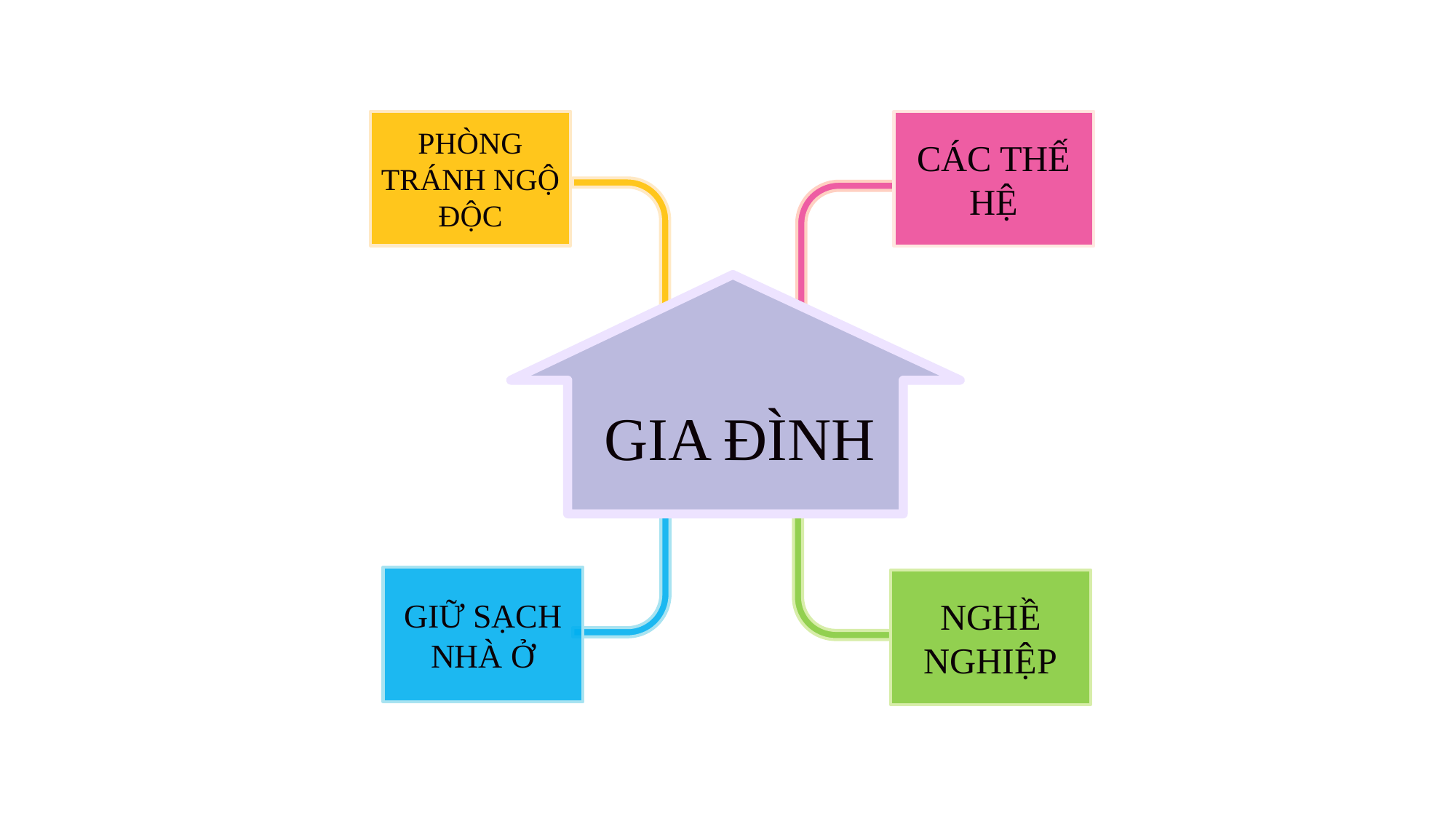

PHÒNG TRÁNH NGỘ ĐỘC
CÁC THẾ HỆ

GIA ĐÌNH

GIỮ SẠCH NHÀ Ở
NGHỀ
NGHIỆP